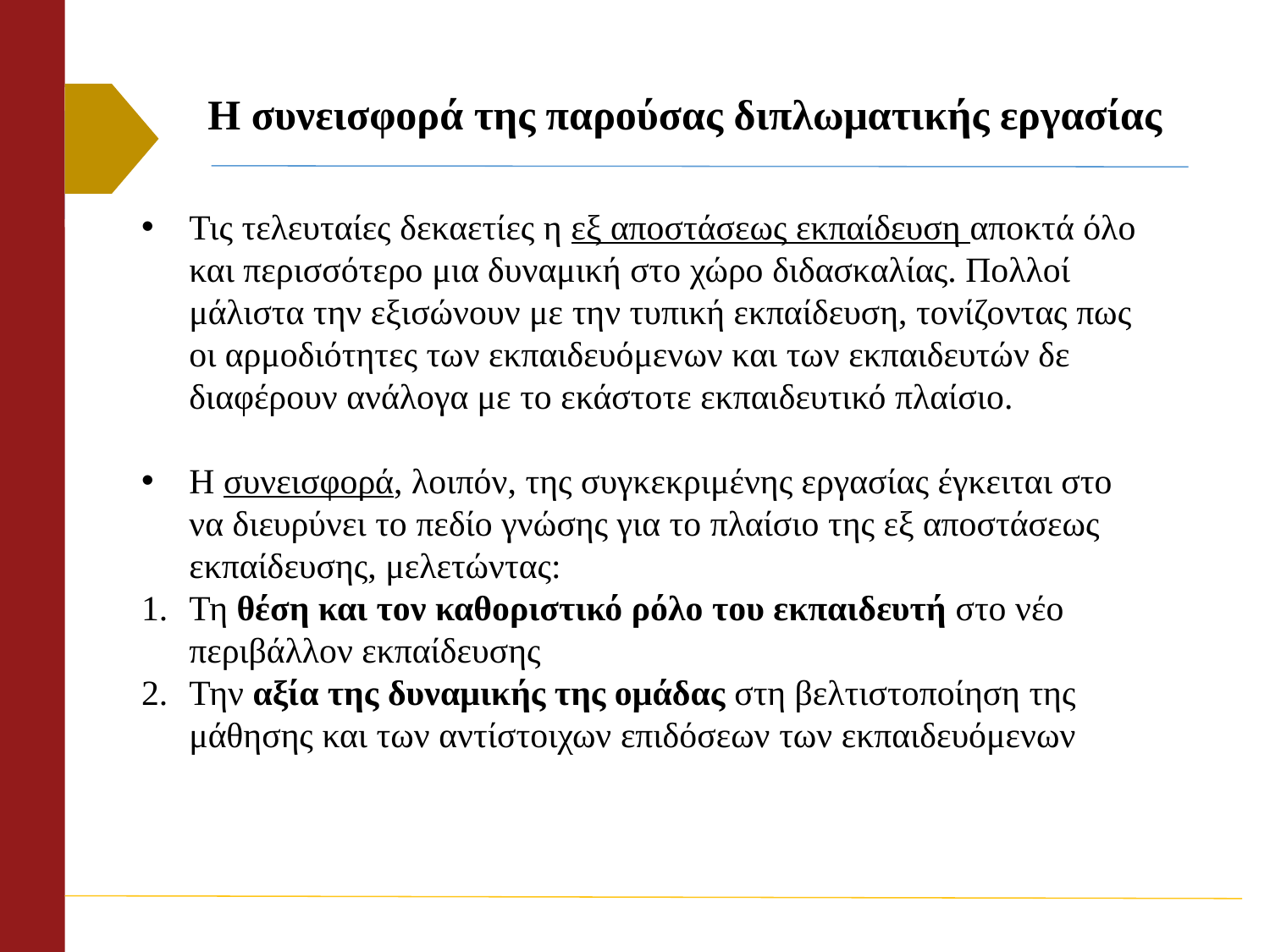

# Η συνεισφορά της παρούσας διπλωματικής εργασίας
Τις τελευταίες δεκαετίες η εξ αποστάσεως εκπαίδευση αποκτά όλο και περισσότερο μια δυναμική στο χώρο διδασκαλίας. Πολλοί μάλιστα την εξισώνουν με την τυπική εκπαίδευση, τονίζοντας πως οι αρμοδιότητες των εκπαιδευόμενων και των εκπαιδευτών δε διαφέρουν ανάλογα με το εκάστοτε εκπαιδευτικό πλαίσιο.

Η συνεισφορά, λοιπόν, της συγκεκριμένης εργασίας έγκειται στο να διευρύνει το πεδίο γνώσης για το πλαίσιο της εξ αποστάσεως εκπαίδευσης, μελετώντας:
Τη θέση και τον καθοριστικό ρόλο του εκπαιδευτή στο νέο περιβάλλον εκπαίδευσης
Την αξία της δυναμικής της ομάδας στη βελτιστοποίηση της μάθησης και των αντίστοιχων επιδόσεων των εκπαιδευόμενων